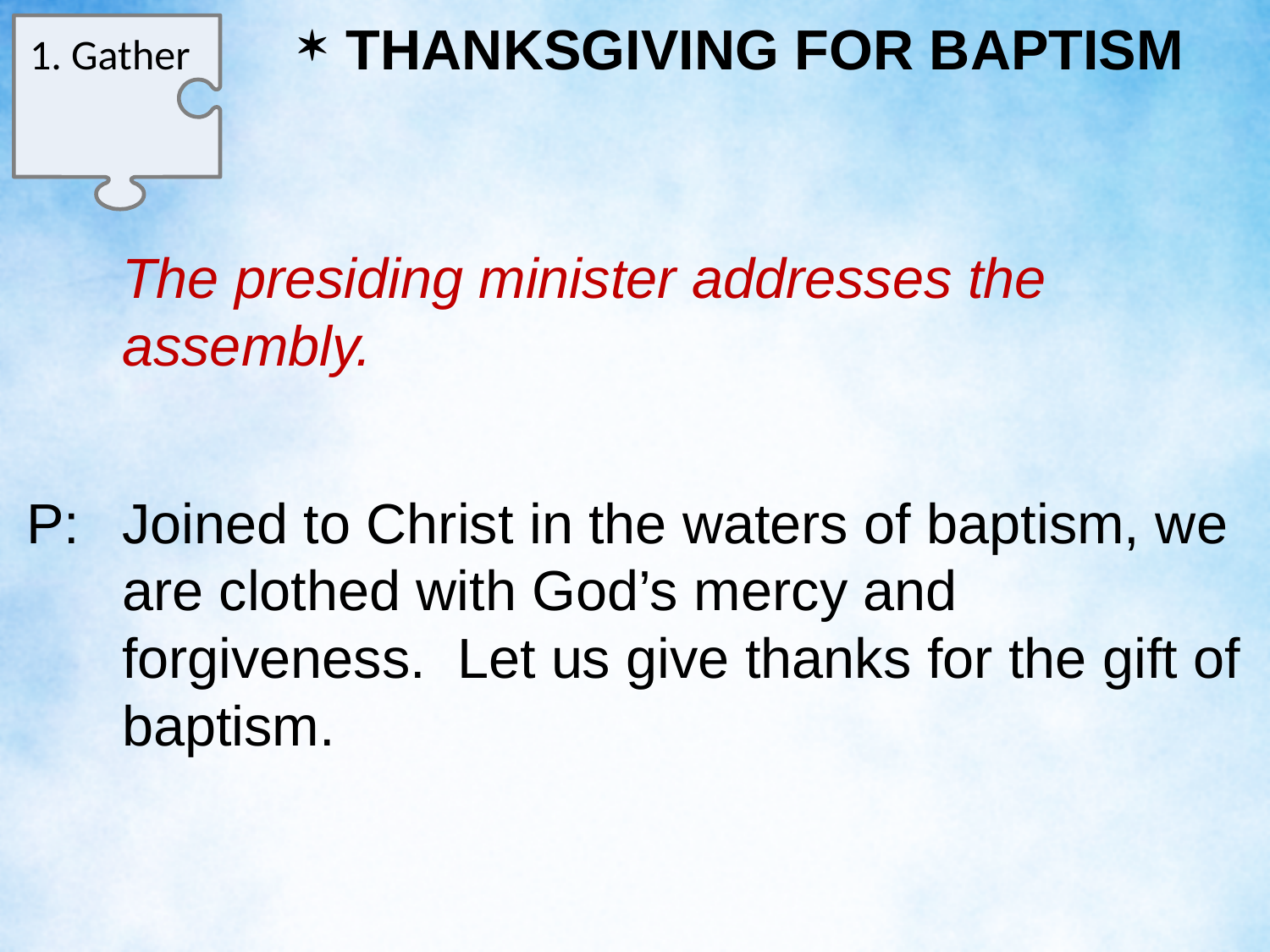

THANKSGIVING FOR BAPTISM

1. Gather
	The presiding minister addresses the assembly.

P:	Joined to Christ in the waters of baptism, we are clothed with God’s mercy and forgiveness.  Let us give thanks for the gift of baptism.